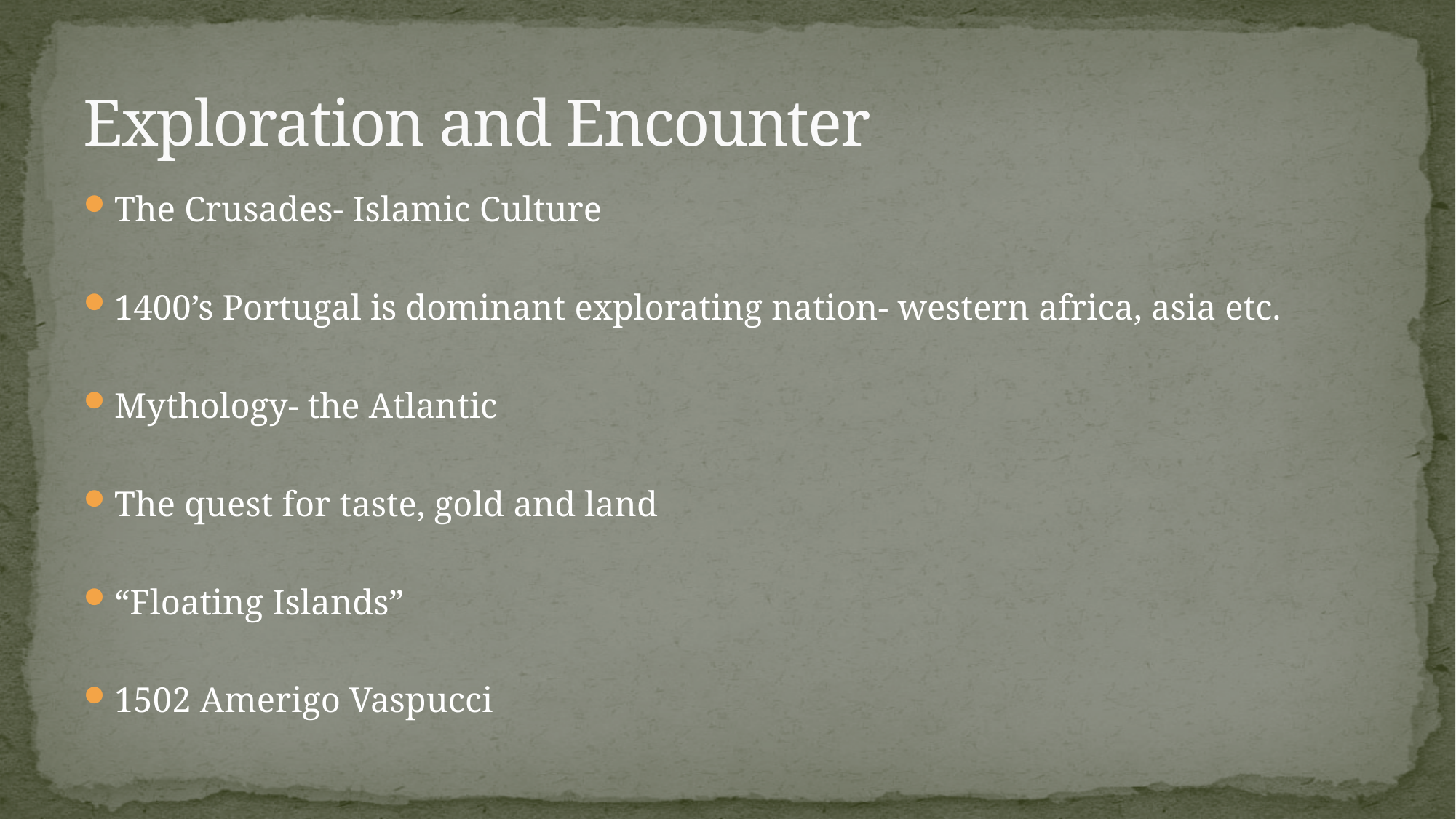

# Exploration and Encounter
The Crusades- Islamic Culture

1400’s Portugal is dominant explorating nation- western africa, asia etc.

Mythology- the Atlantic

The quest for taste, gold and land

“Floating Islands”

1502 Amerigo Vaspucci